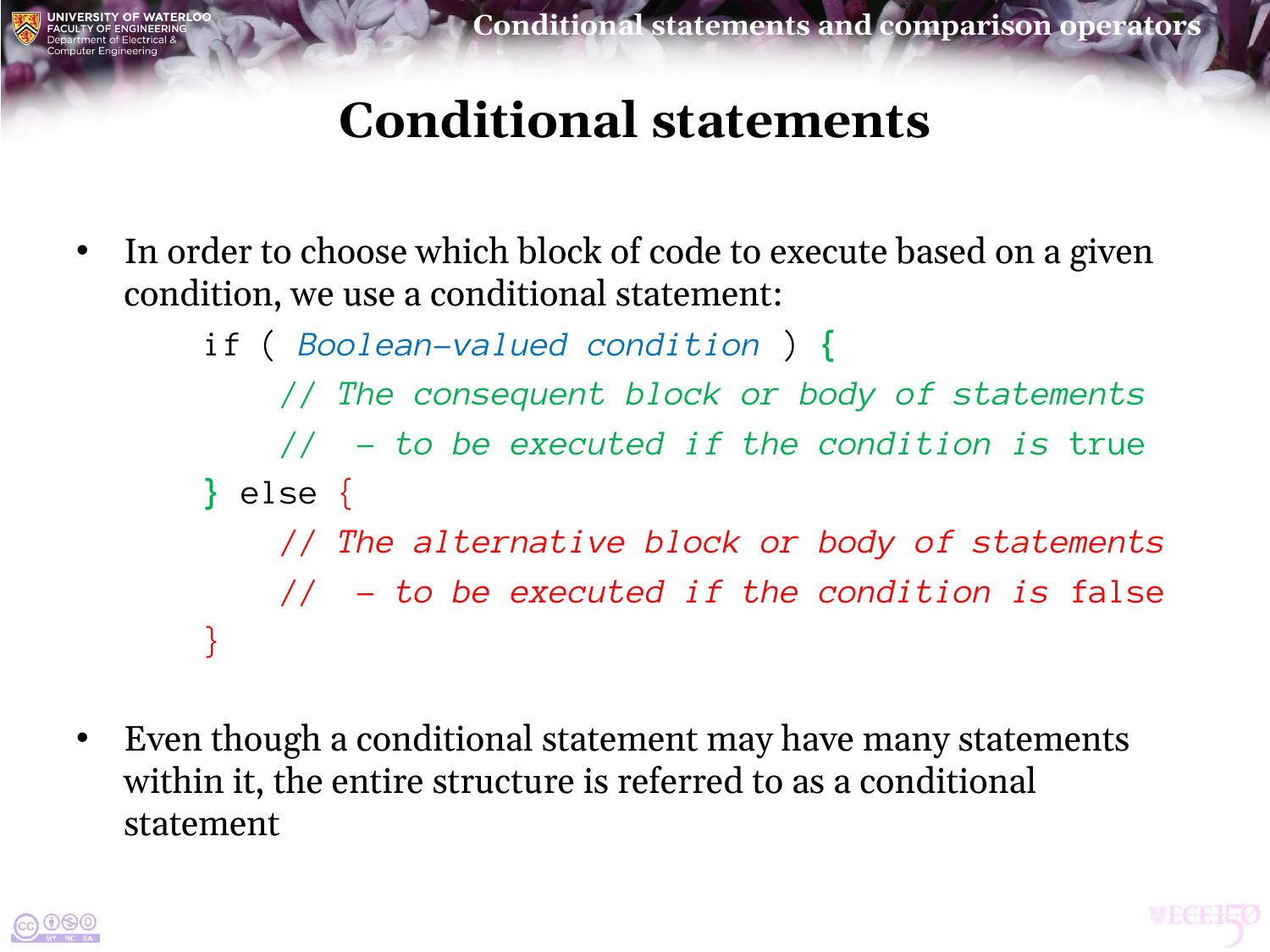

# Conditional statements
In order to choose which block of code to execute based on a given condition, we use a conditional statement:
	if ( Boolean-valued condition ) {
	    // The consequent block or body of statements
	    //  - to be executed if the condition is true
	} else {
	    // The alternative block or body of statements
	    //  - to be executed if the condition is false
	}

Even though a conditional statement may have many statements within it, the entire structure is referred to as a conditional statement